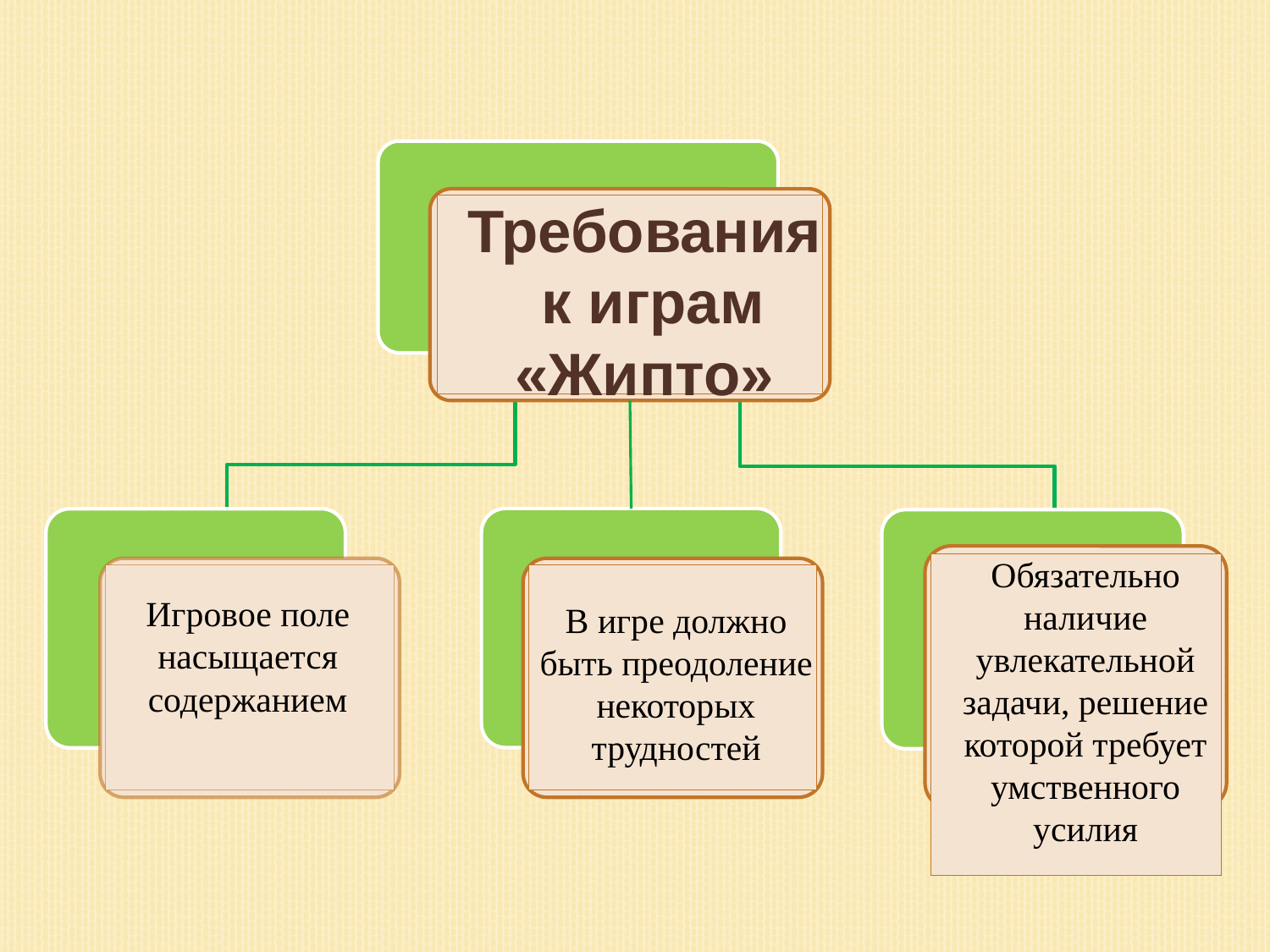

Требования  к играм «Жипто»

Обязательно наличие увлекательной задачи, решение которой требует умственного усилия

В игре должно быть преодоление некоторых трудностей

Игровое поле насыщается содержанием